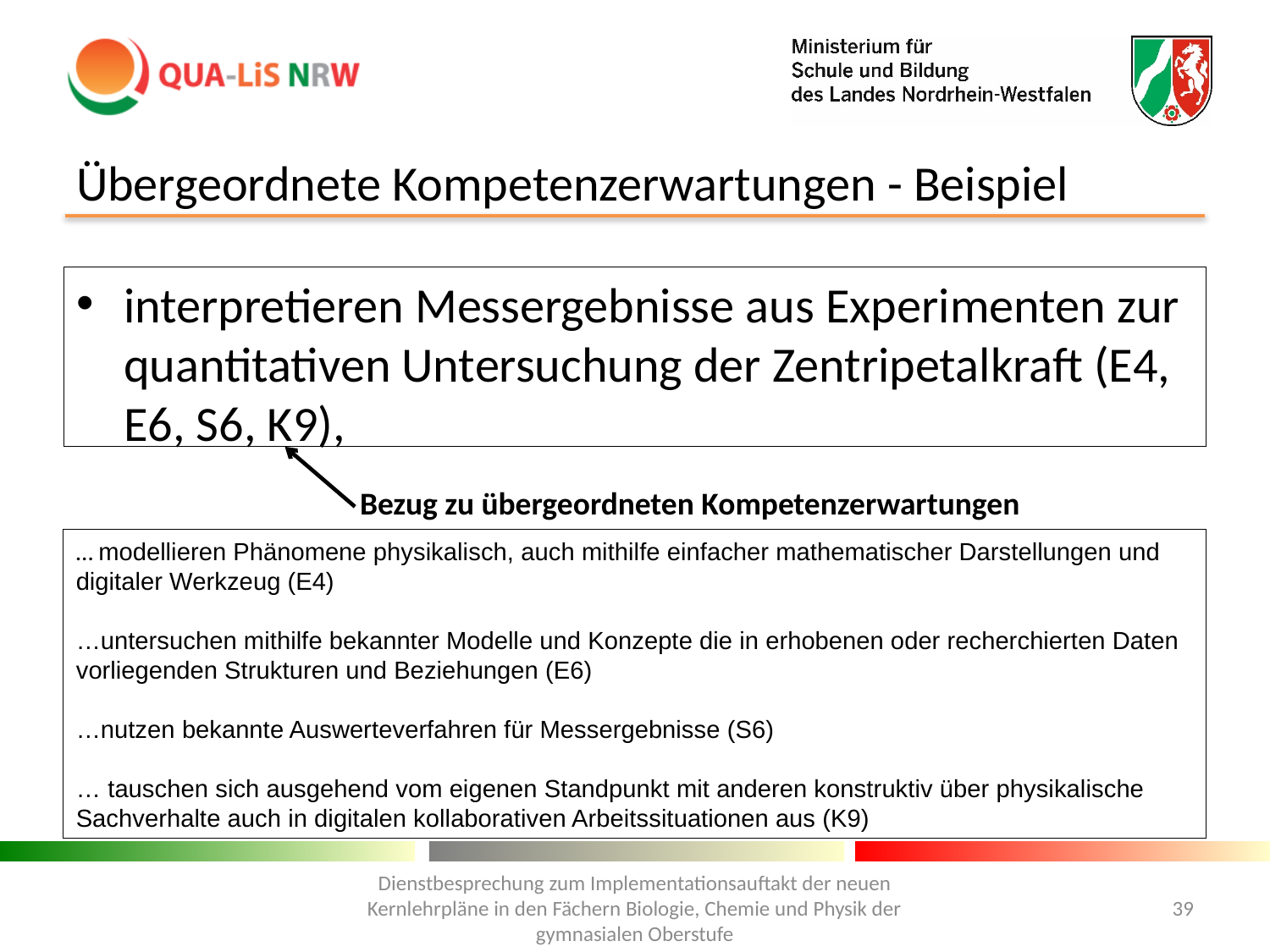

# Übergeordnete Kompetenzerwartungen - Beispiel
interpretieren Messergebnisse aus Experimenten zur quantitativen Untersuchung der Zentripetalkraft (E4, E6, S6, K9),

Bezug zu übergeordneten Kompetenzerwartungen
… modellieren Phänomene physikalisch, auch mithilfe einfacher mathematischer Darstellungen und digitaler Werkzeug (E4)

…untersuchen mithilfe bekannter Modelle und Konzepte die in erhobenen oder recherchierten Daten vorliegenden Strukturen und Beziehungen (E6)

…nutzen bekannte Auswerteverfahren für Messergebnisse (S6)

… tauschen sich ausgehend vom eigenen Standpunkt mit anderen konstruktiv über physikalische Sachverhalte auch in digitalen kollaborativen Arbeitssituationen aus (K9)
Dienstbesprechung zum Implementationsauftakt der neuen Kernlehrpläne in den Fächern Biologie, Chemie und Physik der gymnasialen Oberstufe
39